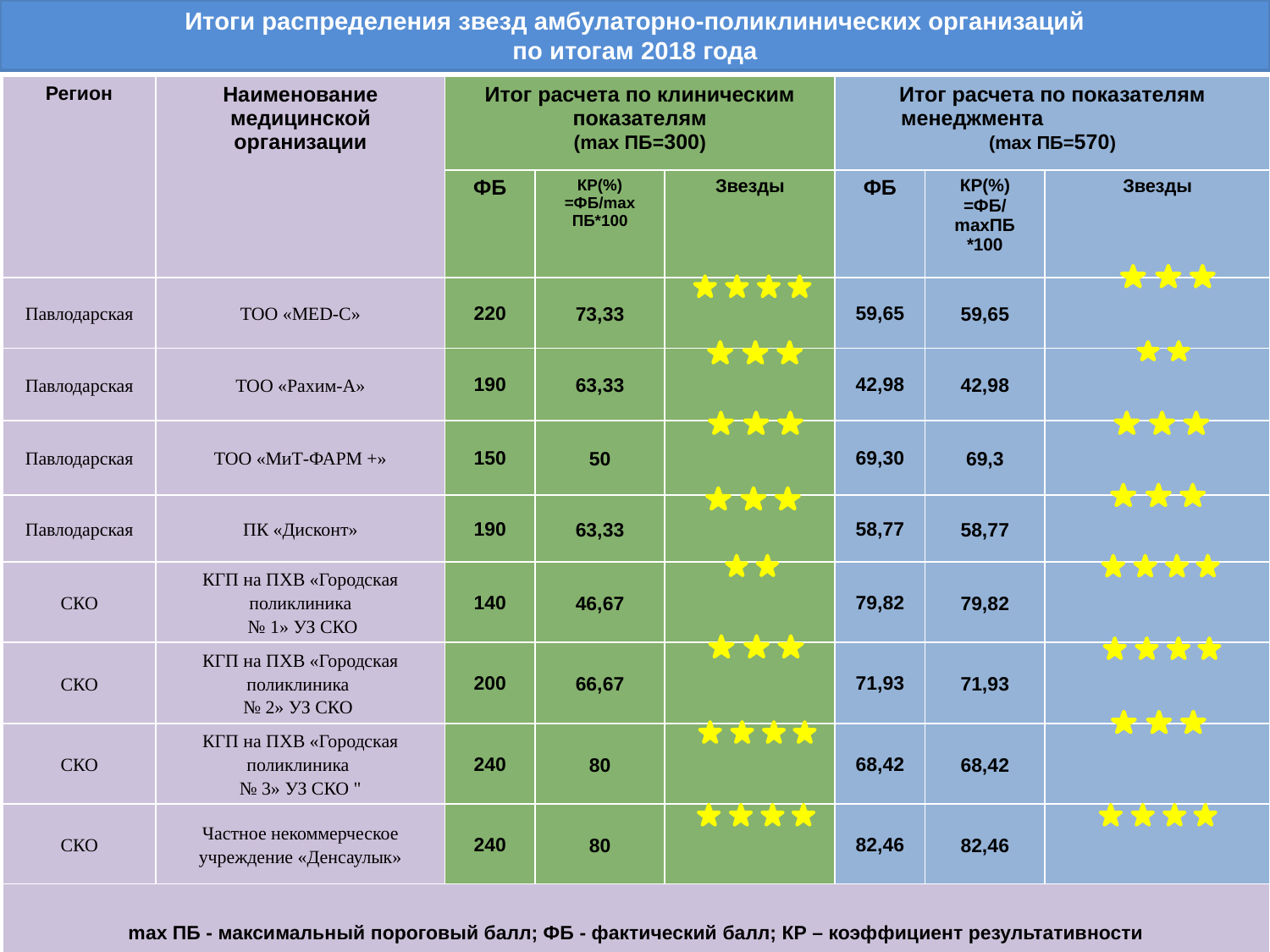

# Итоги распределения звезд амбулаторно-поликлинических организаций по итогам 2018 года
| Регион | Наименование медицинской организации | Итог расчета по клиническим показателям (mах ПБ=300) |  |  | Итог расчета по показателям менеджмента (mах ПБ=570) |  |  |
| --- | --- | --- | --- | --- | --- | --- | --- |
|  |  | ФБ | КР(%) =ФБ/mах ПБ\*100 | Звезды | ФБ | КР(%) =ФБ/mахПБ \*100 | Звезды |
| Павлодарская | ТОО «MED-C» | 220 | 73,33 |  | 59,65 | 59,65 |  |
| Павлодарская | ТОО «Рахим-А» | 190 | 63,33 |  | 42,98 | 42,98 |  |
| Павлодарская | ТОО «МиТ-ФАРМ +» | 150 | 50 |  | 69,30 | 69,3 |  |
| Павлодарская | ПК «Дисконт» | 190 | 63,33 |  | 58,77 | 58,77 |  |
| СКО | КГП на ПХВ «Городская поликлиника № 1» УЗ СКО | 140 | 46,67 |  | 79,82 | 79,82 |  |
| СКО | КГП на ПХВ «Городская поликлиника № 2» УЗ СКО | 200 | 66,67 |  | 71,93 | 71,93 |  |
| СКО | КГП на ПХВ «Городская поликлиника № 3» УЗ СКО " | 240 | 80 |  | 68,42 | 68,42 |  |
| СКО | Частное некоммерческое учреждение «Денсаулык» | 240 | 80 |  | 82,46 | 82,46 |  |
| mах ПБ - максимальный пороговый балл; ФБ - фактический балл; КР – коэффициент результативности |  |  |  |  |  |  |  |